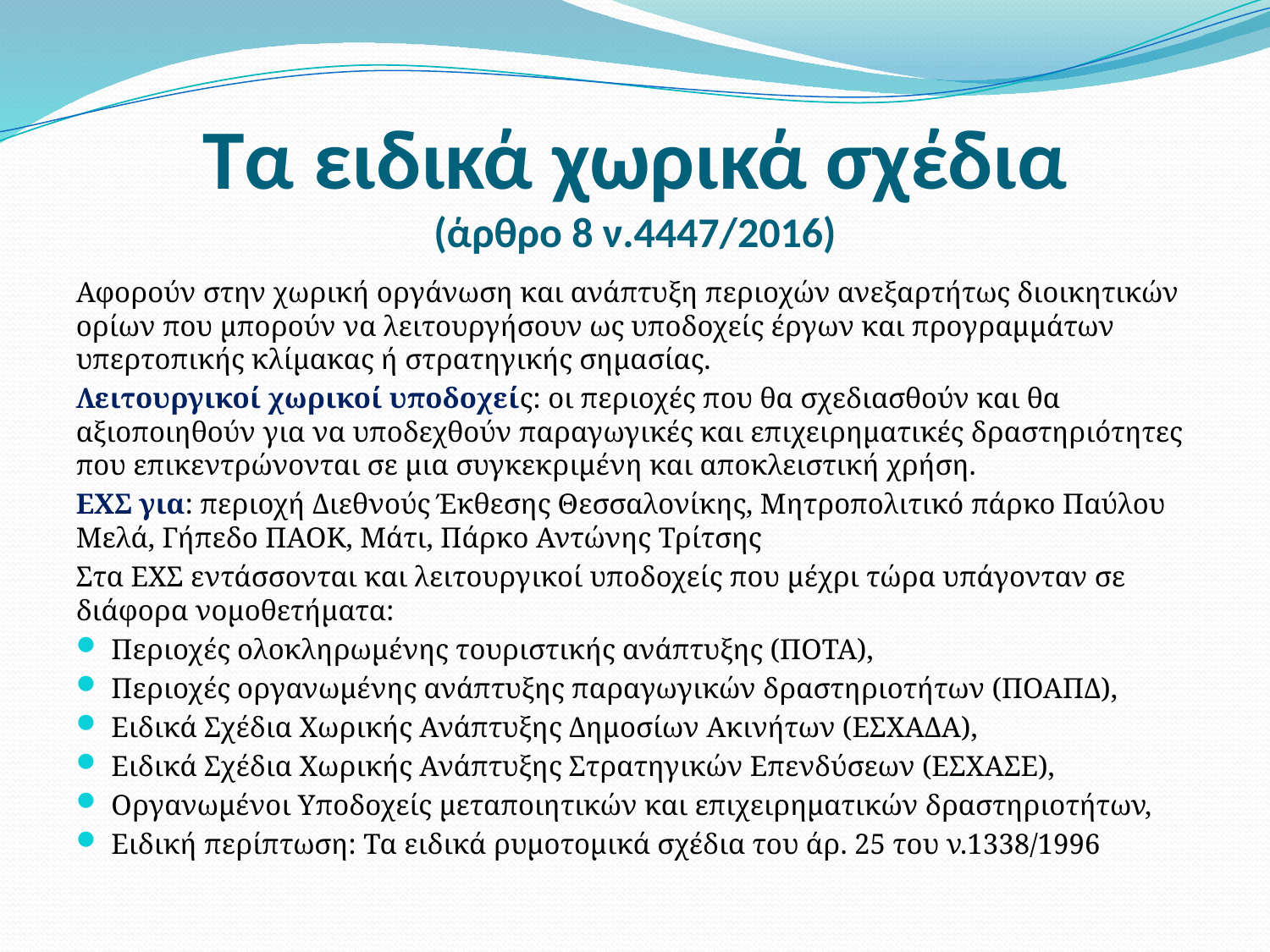

# Τα ειδικά χωρικά σχέδια (άρθρο 8 ν.4447/2016)
Αφορούν στην χωρική οργάνωση και ανάπτυξη περιοχών ανεξαρτήτως διοικητικών ορίων που μπορούν να λειτουργήσουν ως υποδοχείς έργων και προγραμμάτων υπερτοπικής κλίμακας ή στρατηγικής σημασίας.
Λειτουργικοί χωρικοί υποδοχείς: οι περιοχές που θα σχεδιασθούν και θα αξιοποιηθούν για να υποδεχθούν παραγωγικές και επιχειρηματικές δραστηριότητες που επικεντρώνονται σε μια συγκεκριμένη και αποκλειστική χρήση.
ΕΧΣ για: περιοχή Διεθνούς Έκθεσης Θεσσαλονίκης, Μητροπολιτικό πάρκο Παύλου Μελά, Γήπεδο ΠΑΟΚ, Μάτι, Πάρκο Αντώνης Τρίτσης
Στα ΕΧΣ εντάσσονται και λειτουργικοί υποδοχείς που μέχρι τώρα υπάγονταν σε διάφορα νομοθετήματα:
Περιοχές ολοκληρωμένης τουριστικής ανάπτυξης (ΠΟΤΑ),
Περιοχές οργανωμένης ανάπτυξης παραγωγικών δραστηριοτήτων (ΠΟΑΠΔ),
Ειδικά Σχέδια Χωρικής Ανάπτυξης Δημοσίων Ακινήτων (ΕΣΧΑΔΑ),
Ειδικά Σχέδια Χωρικής Ανάπτυξης Στρατηγικών Επενδύσεων (ΕΣΧΑΣΕ),
Οργανωμένοι Υποδοχείς μεταποιητικών και επιχειρηματικών δραστηριοτήτων,
Ειδική περίπτωση: Τα ειδικά ρυμοτομικά σχέδια του άρ. 25 του ν.1338/1996